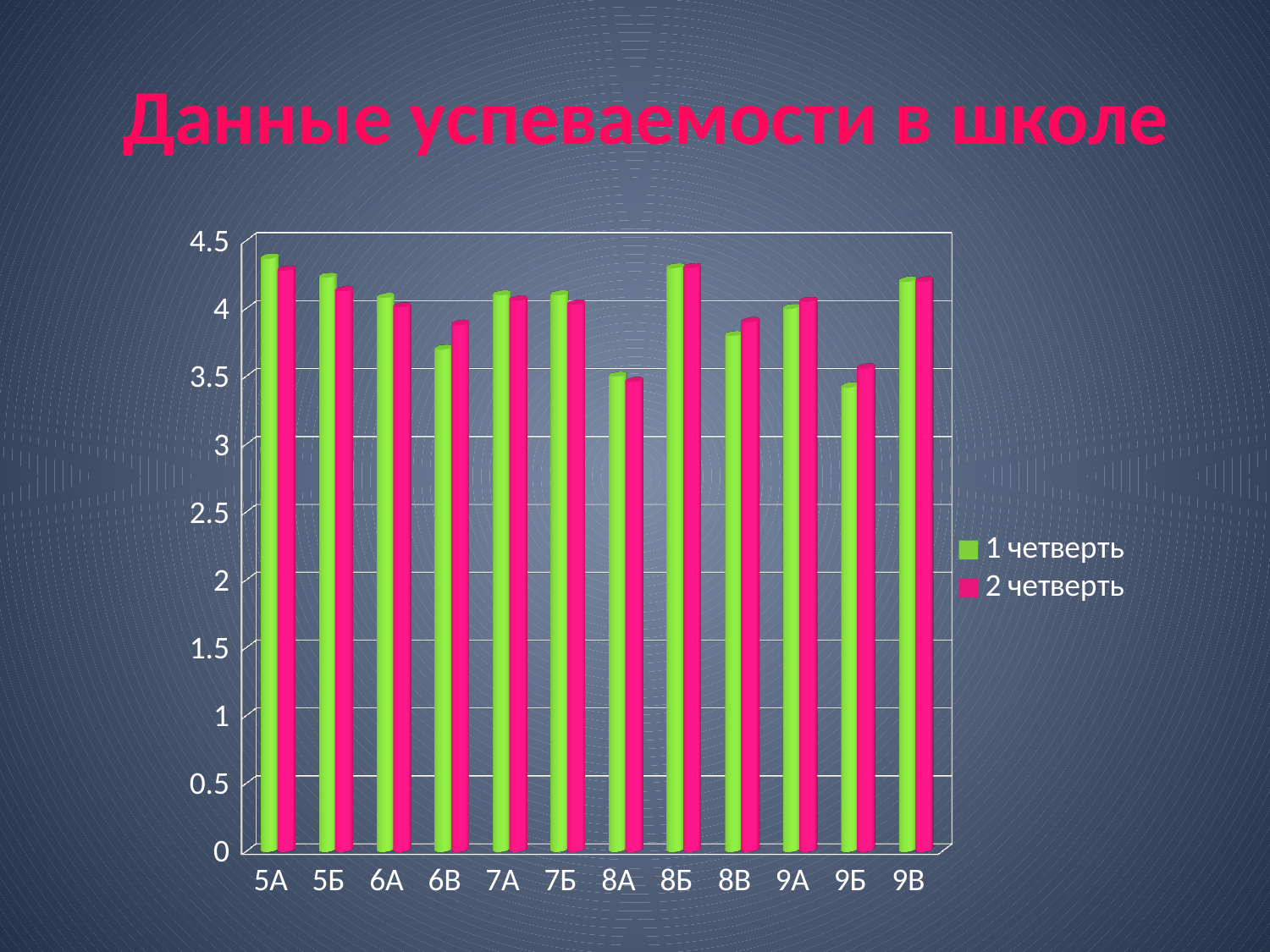

# Данные успеваемости в школе

[unsupported chart]